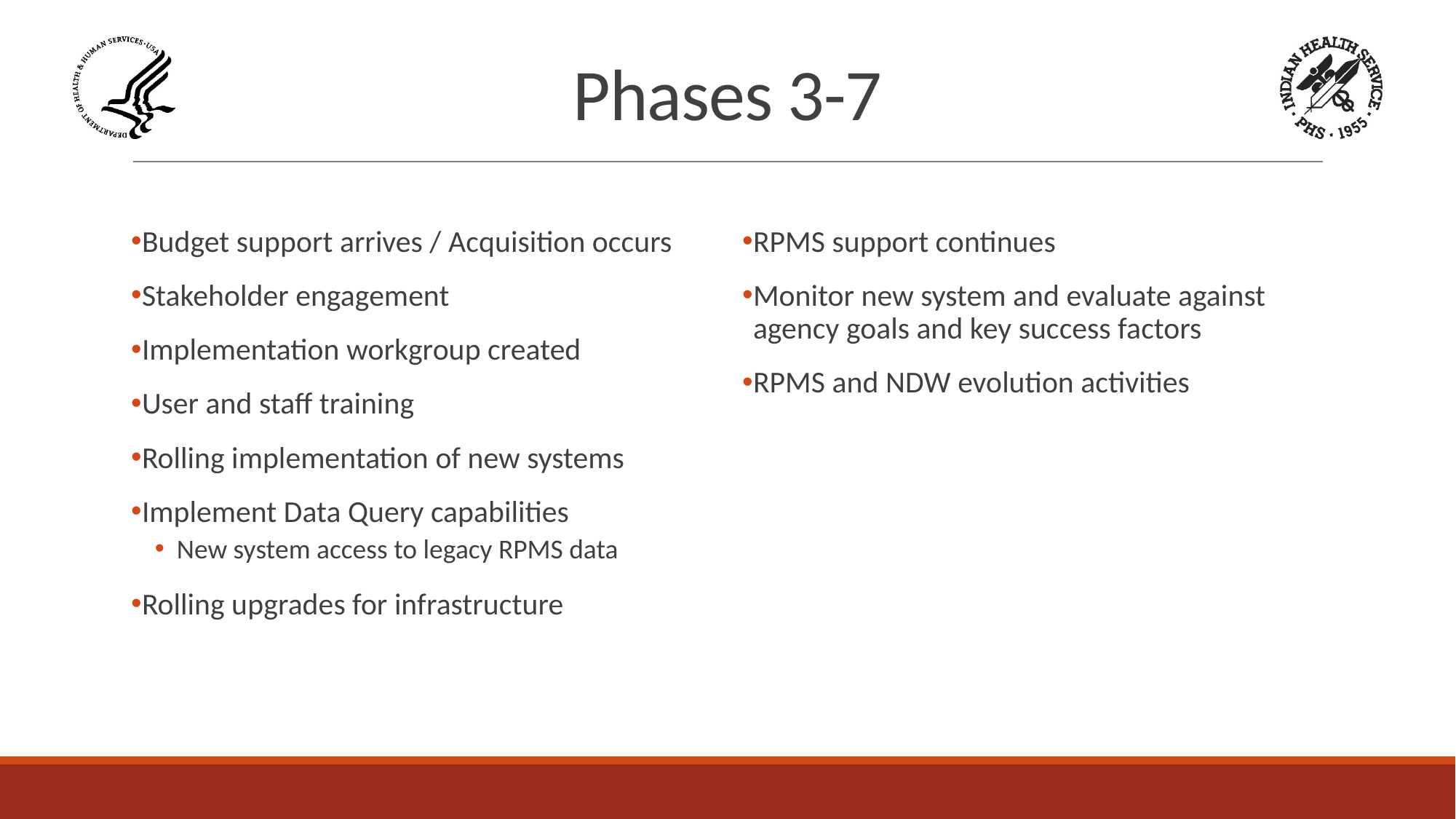

# Phases 3-7
Budget support arrives / Acquisition occurs
Stakeholder engagement
Implementation workgroup created
User and staff training
Rolling implementation of new systems
Implement Data Query capabilities
New system access to legacy RPMS data
Rolling upgrades for infrastructure
RPMS support continues
Monitor new system and evaluate against agency goals and key success factors
RPMS and NDW evolution activities